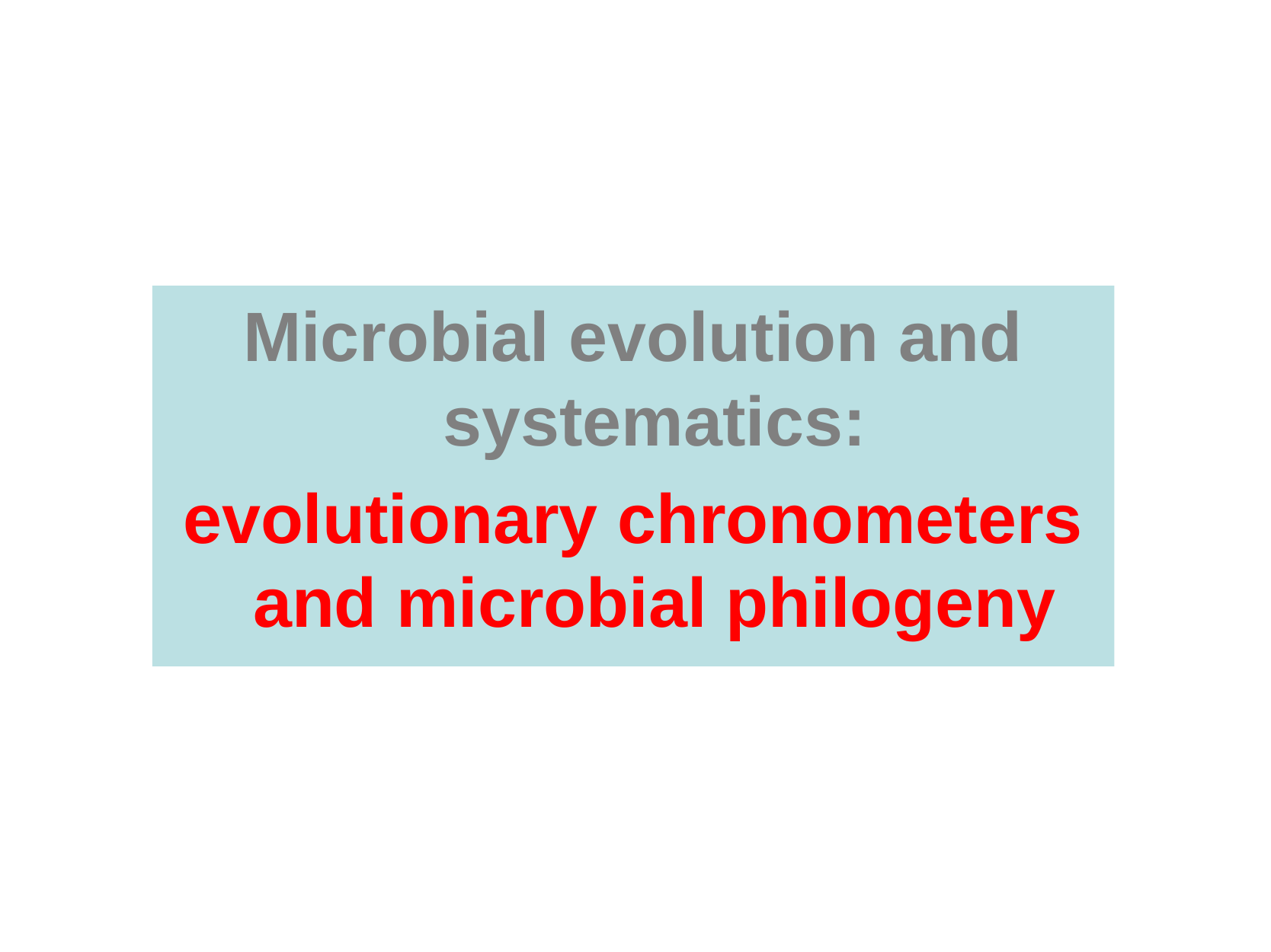

Microbial evolution and systematics:
evolutionary chronometers and microbial philogeny